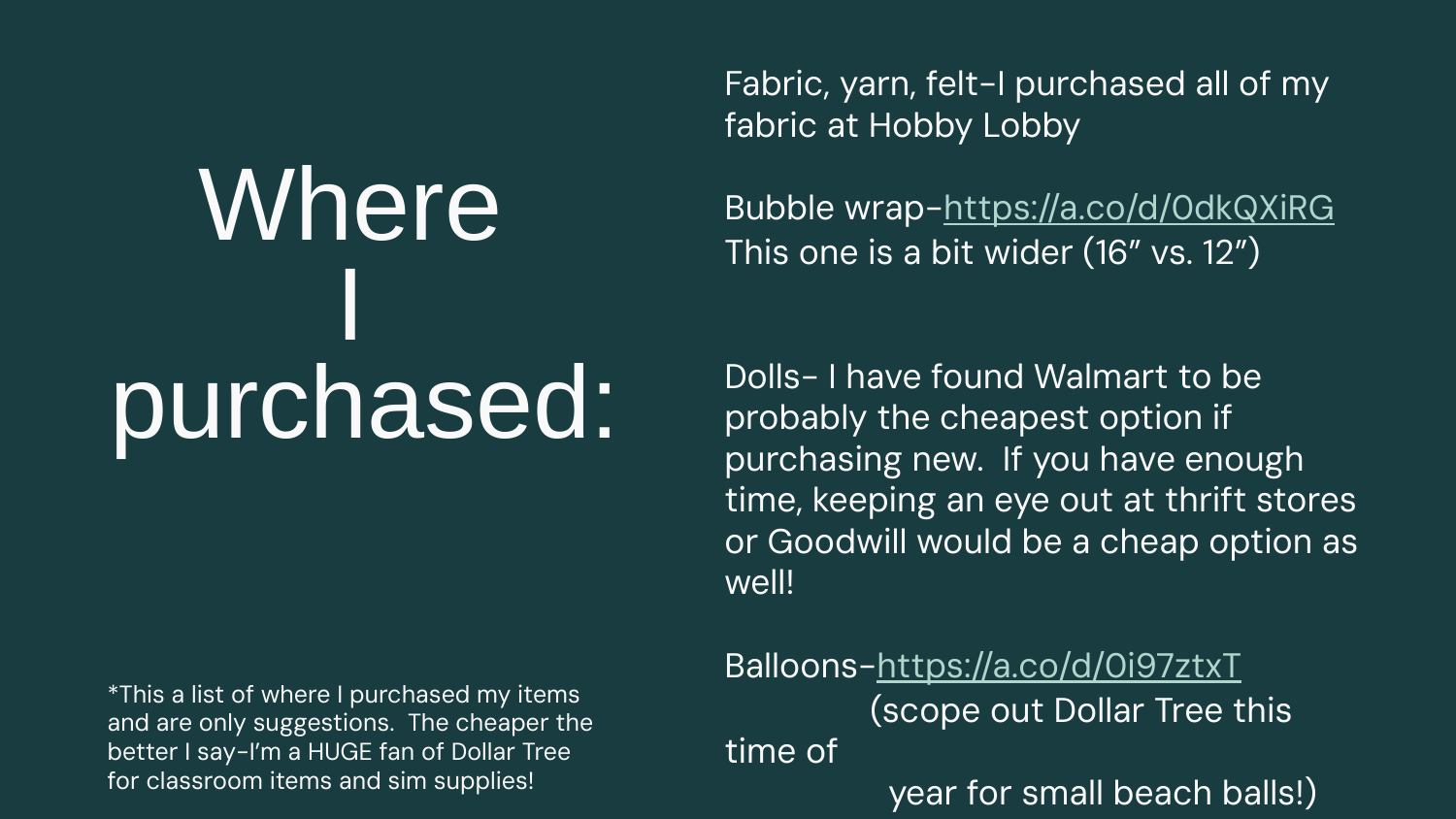

Fabric, yarn, felt-I purchased all of my fabric at Hobby Lobby

Bubble wrap-https://a.co/d/0dkQXiRG
This one is a bit wider (16” vs. 12”)

Dolls- I have found Walmart to be probably the cheapest option if purchasing new.  If you have enough time, keeping an eye out at thrift stores or Goodwill would be a cheap option as well!

Balloons-https://a.co/d/0i97ztxT
	(scope out Dollar Tree this time of
	  year for small beach balls!)

# Where
I
purchased:
*This a list of where I purchased my items and are only suggestions.  The cheaper the better I say-I’m a HUGE fan of Dollar Tree for classroom items and sim supplies!